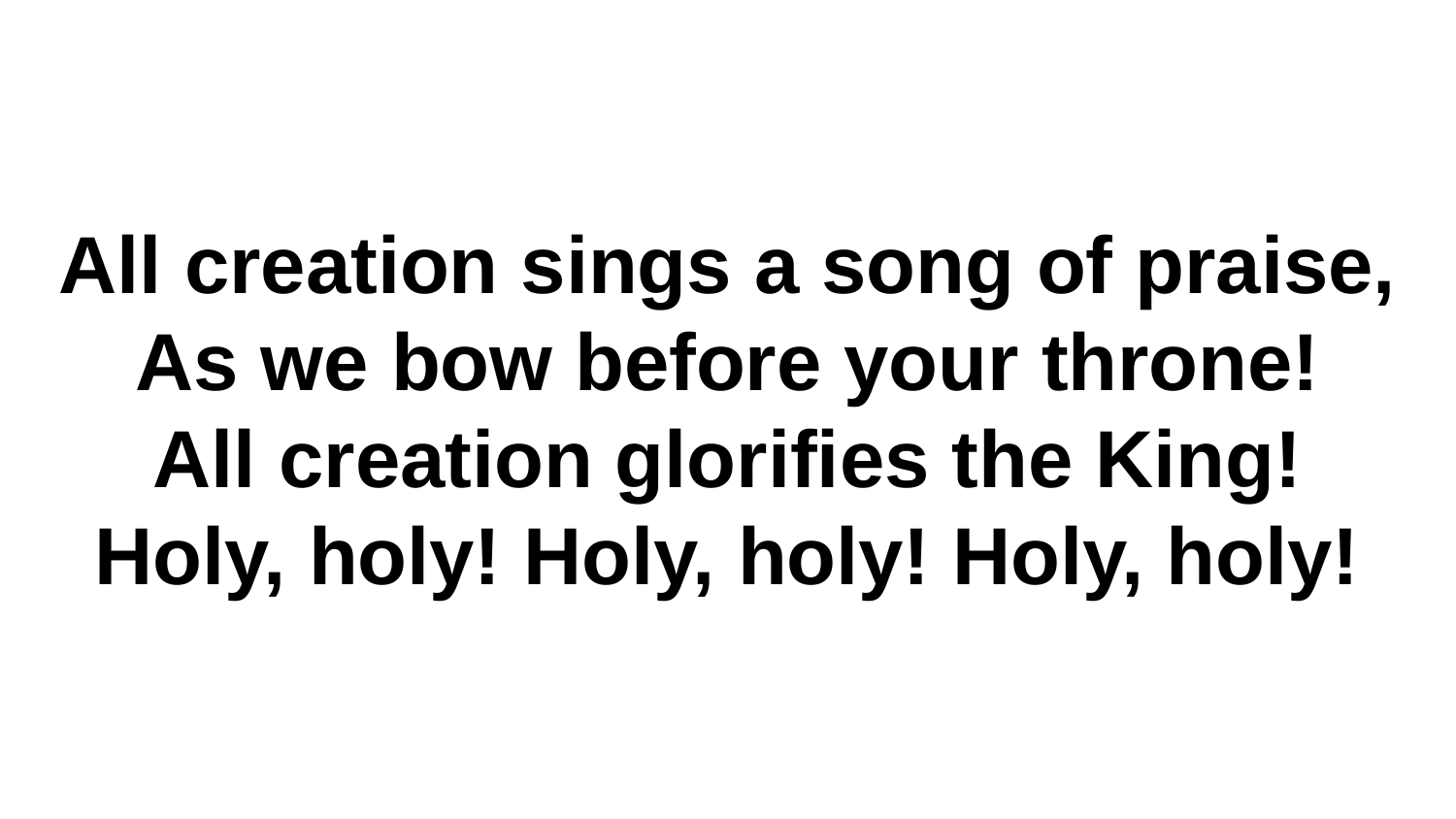

All creation sings a song of praise,
As we bow before your throne!
All creation glorifies the King!
Holy, holy! Holy, holy! Holy, holy!